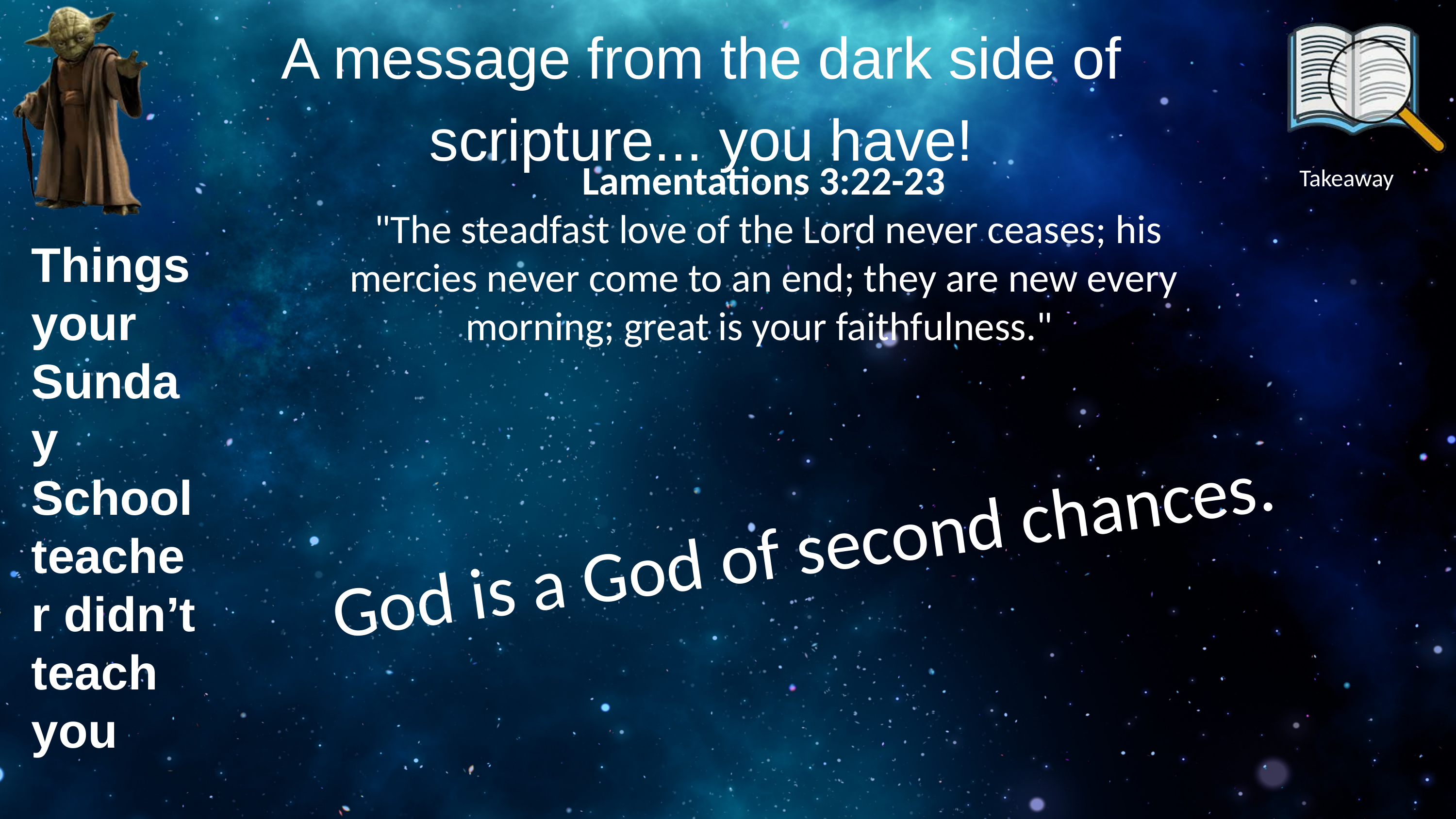

A message from the dark side of scripture... you have!
Lamentations 3:22-23
 "The steadfast love of the Lord never ceases; his mercies never come to an end; they are new every morning; great is your faithfulness."
Takeaway
Things your Sunday School teacher didn’t teach you
God is a God of second chances.